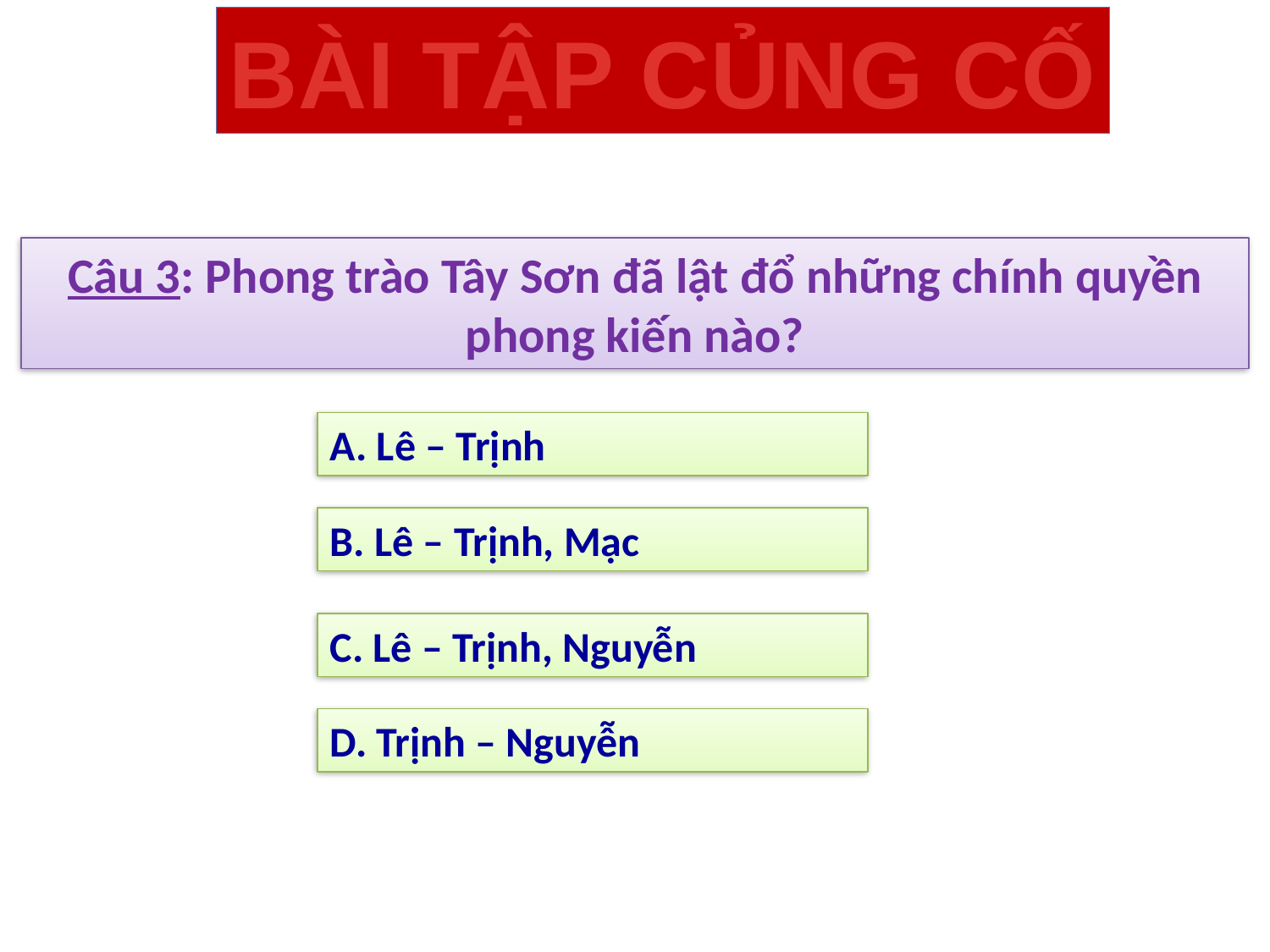

BÀI TẬP CỦNG CỐ
Câu 3: Phong trào Tây Sơn đã lật đổ những chính quyền phong kiến nào?
A. Lê – Trịnh
B. Lê – Trịnh, Mạc
C. Lê – Trịnh, Nguyễn
D. Trịnh – Nguyễn